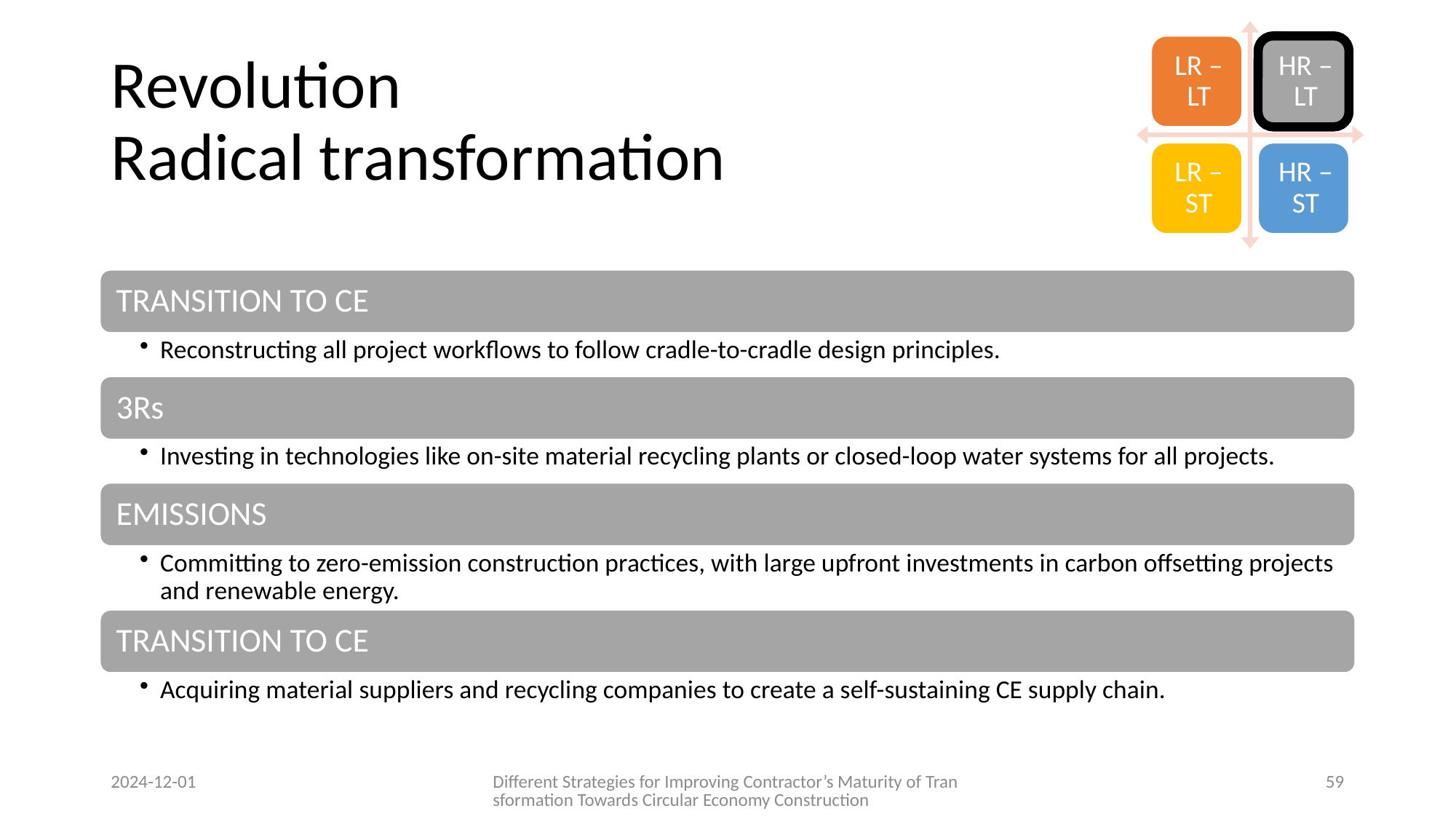

LR – LT
HR – LT
LR – ST
HR – ST
# Revolution Radical transformation
TRANSITION TO CE
Reconstructing all project workflows to follow cradle-to-cradle design principles.
3Rs
Investing in technologies like on-site material recycling plants or closed-loop water systems for all projects.
EMISSIONS
Committing to zero-emission construction practices, with large upfront investments in carbon offsetting projects and renewable energy.
TRANSITION TO CE
Acquiring material suppliers and recycling companies to create a self-sustaining CE supply chain.
2024-12-01
Different Strategies for Improving Contractor’s Maturity of Transformation Towards Circular Economy Construction
59